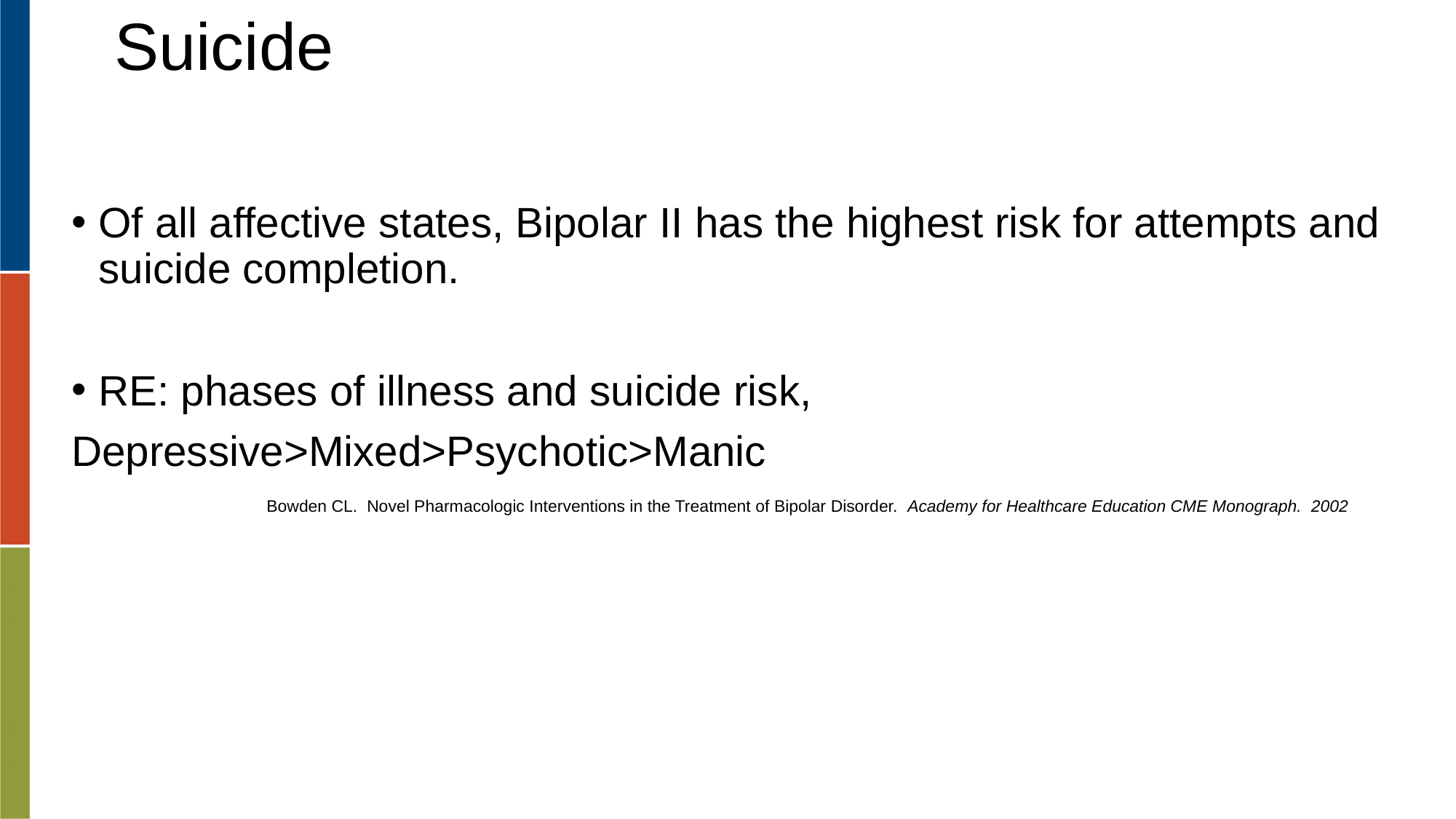

# Suicide
Of all affective states, Bipolar II has the highest risk for attempts and suicide completion.

RE: phases of illness and suicide risk,
Depressive>Mixed>Psychotic>Manic
                             Bowden CL.  Novel Pharmacologic Interventions in the Treatment of Bipolar Disorder.  Academy for Healthcare Education CME Monograph.  2002